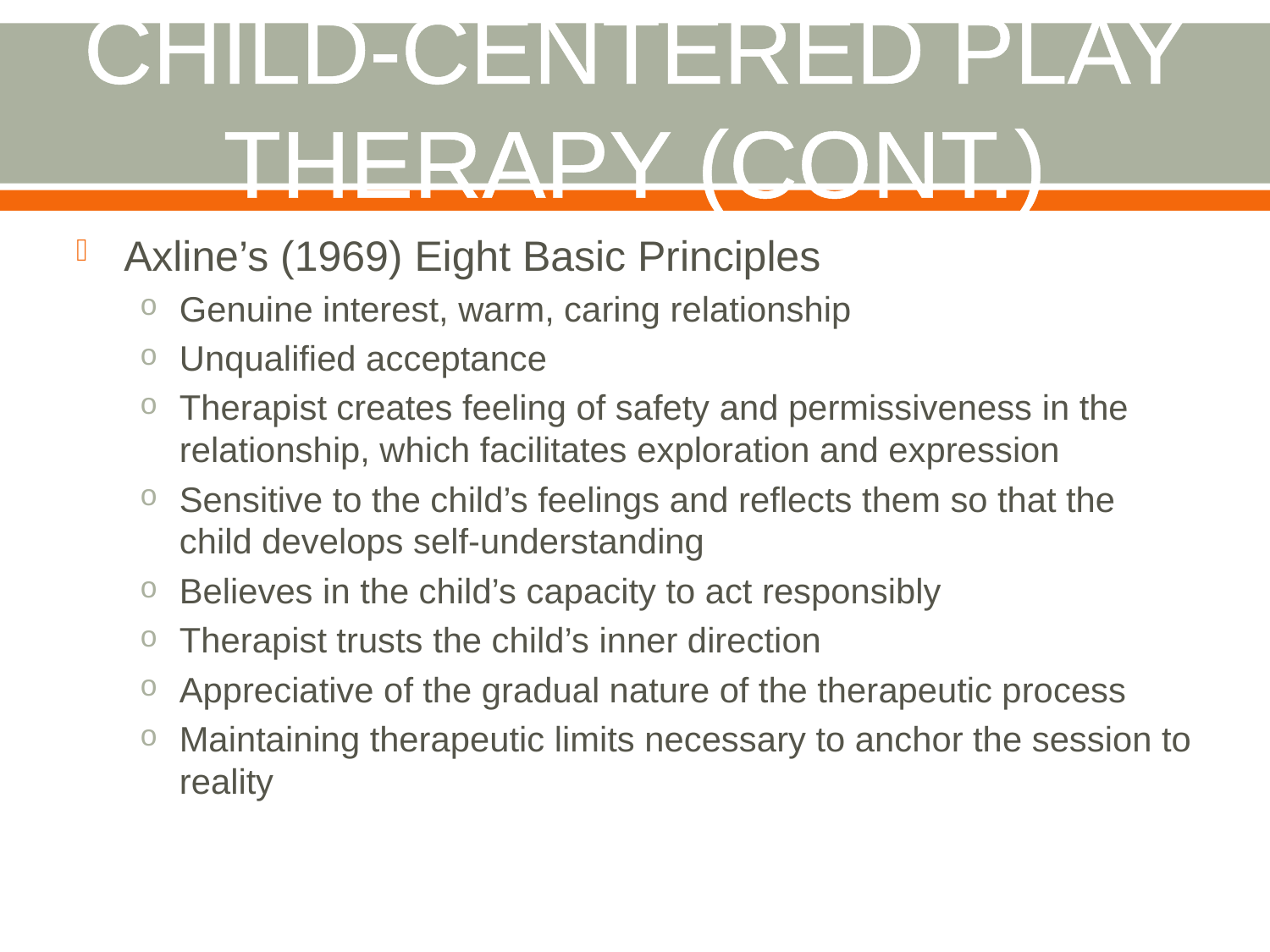

# Child-Centered Play Therapy (Cont.)
Axline’s (1969) Eight Basic Principles
Genuine interest, warm, caring relationship
Unqualified acceptance
Therapist creates feeling of safety and permissiveness in the relationship, which facilitates exploration and expression
Sensitive to the child’s feelings and reflects them so that the child develops self-understanding
Believes in the child’s capacity to act responsibly
Therapist trusts the child’s inner direction
Appreciative of the gradual nature of the therapeutic process
Maintaining therapeutic limits necessary to anchor the session to reality